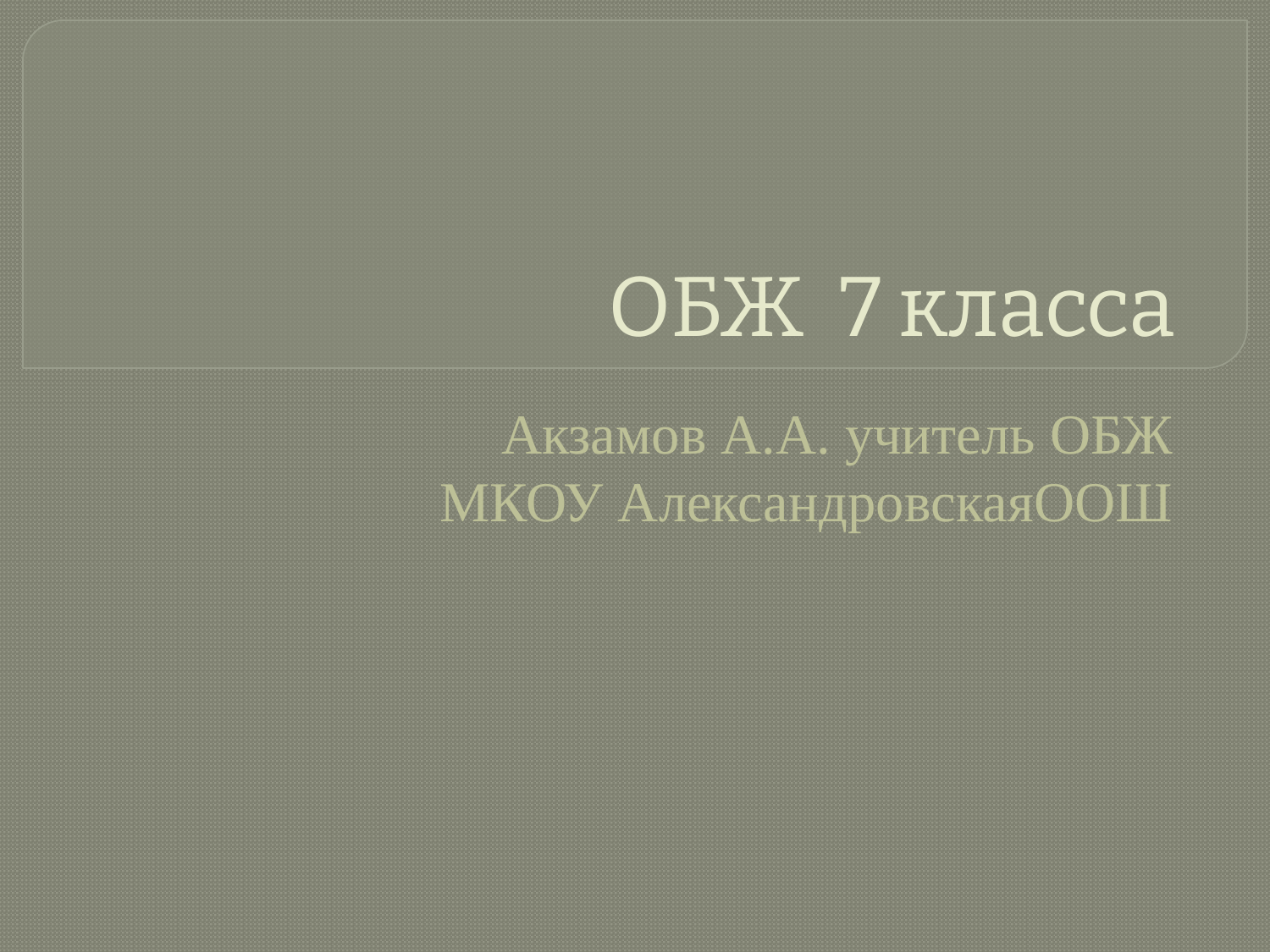

# ОБЖ  7 класса
Акзамов А.А. учитель ОБЖ
 МКОУ АлександровскаяООШ